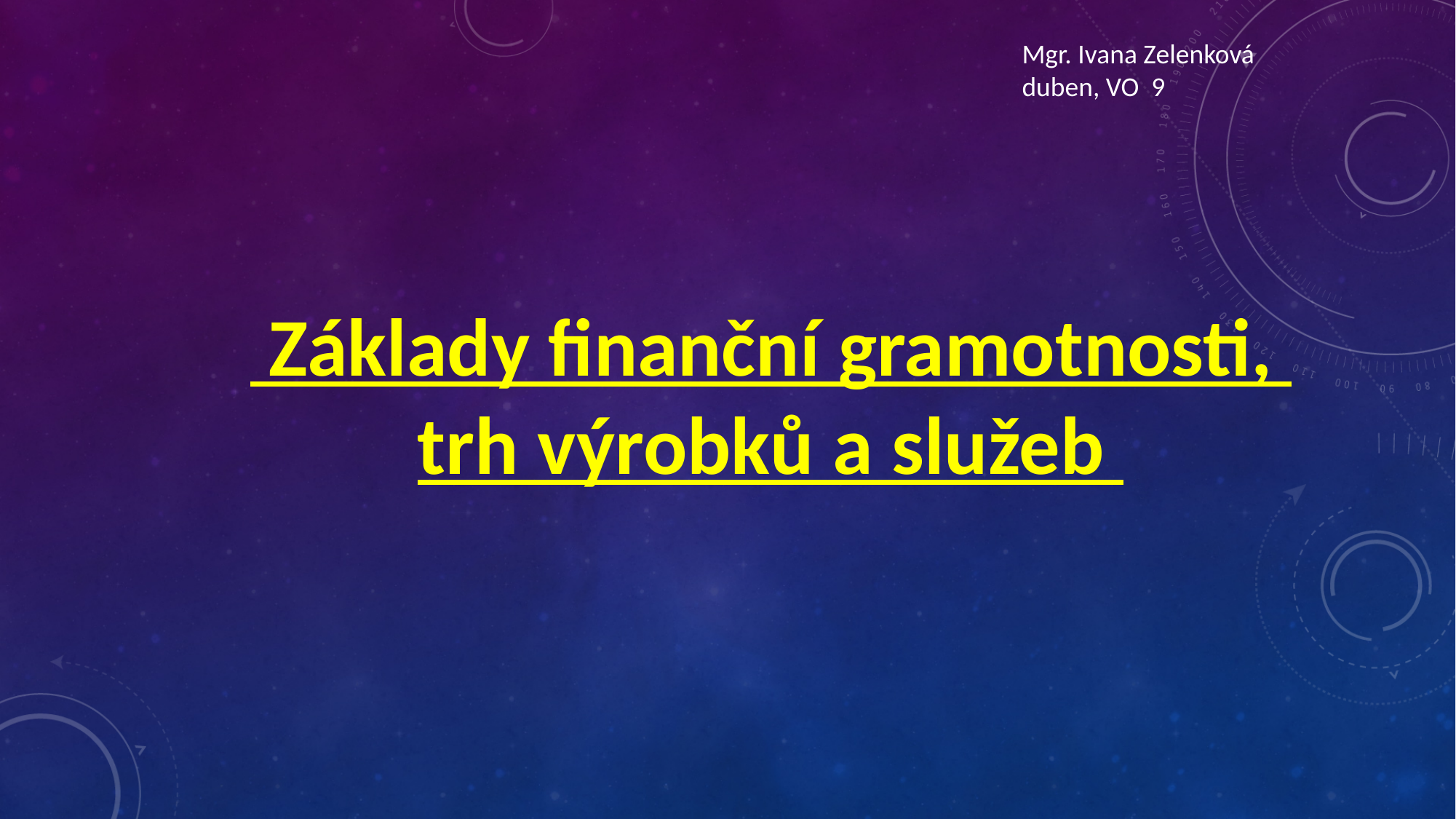

Mgr. Ivana Zelenková
duben, VO  9

 Základy finanční gramotnosti,
trh výrobků a služeb